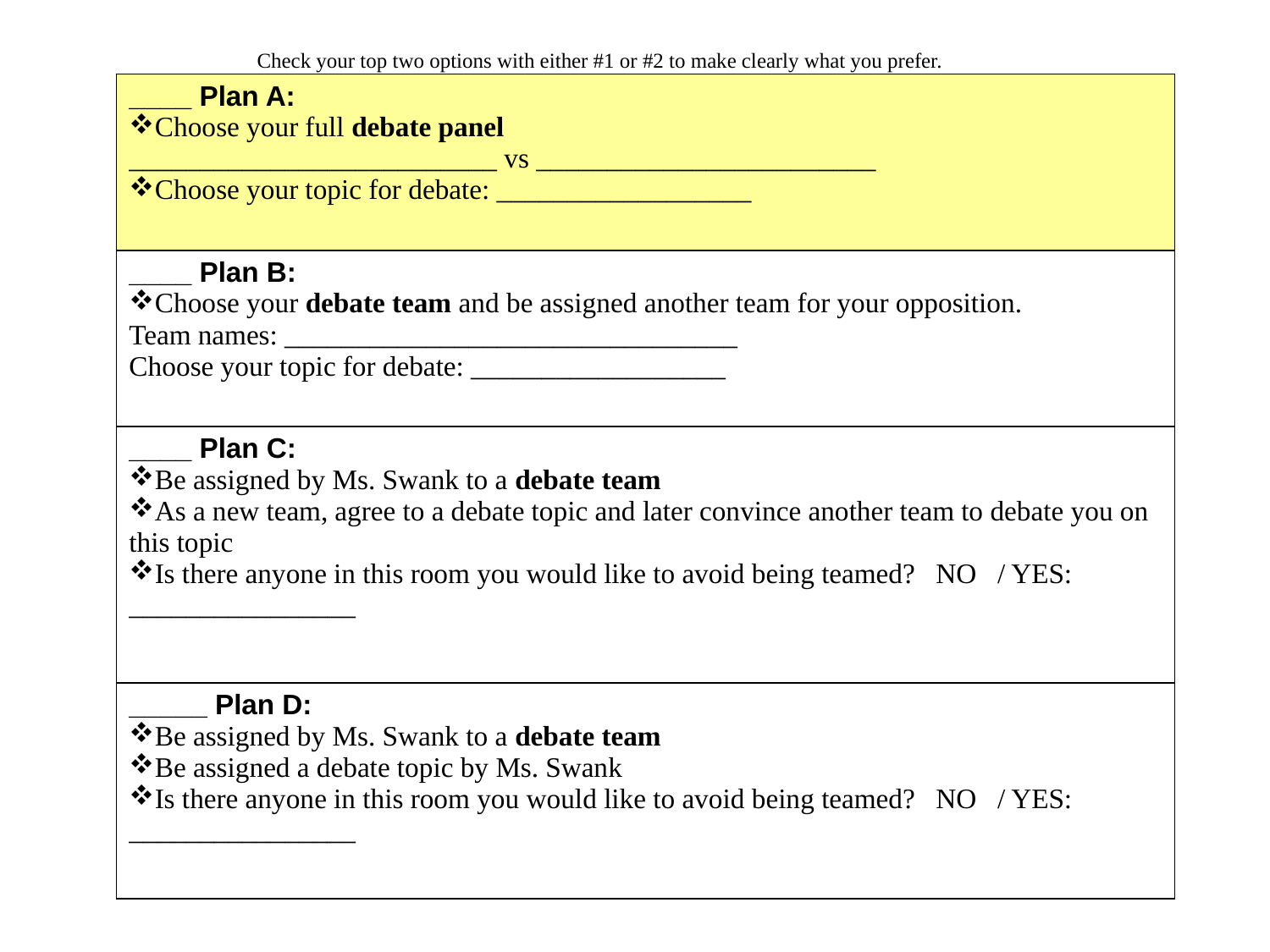

Check your top two options with either #1 or #2 to make clearly what you prefer.
| \_\_\_\_ Plan A: Choose your full debate panel \_\_\_\_\_\_\_\_\_\_\_\_\_\_\_\_\_\_\_\_\_\_\_\_\_\_ vs \_\_\_\_\_\_\_\_\_\_\_\_\_\_\_\_\_\_\_\_\_\_\_\_ Choose your topic for debate: \_\_\_\_\_\_\_\_\_\_\_\_\_\_\_\_\_\_ |
| --- |
| \_\_\_\_ Plan B: Choose your debate team and be assigned another team for your opposition. Team names: \_\_\_\_\_\_\_\_\_\_\_\_\_\_\_\_\_\_\_\_\_\_\_\_\_\_\_\_\_\_\_\_ Choose your topic for debate: \_\_\_\_\_\_\_\_\_\_\_\_\_\_\_\_\_\_ |
| \_\_\_\_ Plan C: Be assigned by Ms. Swank to a debate team As a new team, agree to a debate topic and later convince another team to debate you on this topic Is there anyone in this room you would like to avoid being teamed? NO / YES: \_\_\_\_\_\_\_\_\_\_\_\_\_\_\_\_ |
| \_\_\_\_\_ Plan D: Be assigned by Ms. Swank to a debate team Be assigned a debate topic by Ms. Swank Is there anyone in this room you would like to avoid being teamed? NO / YES: \_\_\_\_\_\_\_\_\_\_\_\_\_\_\_\_ |